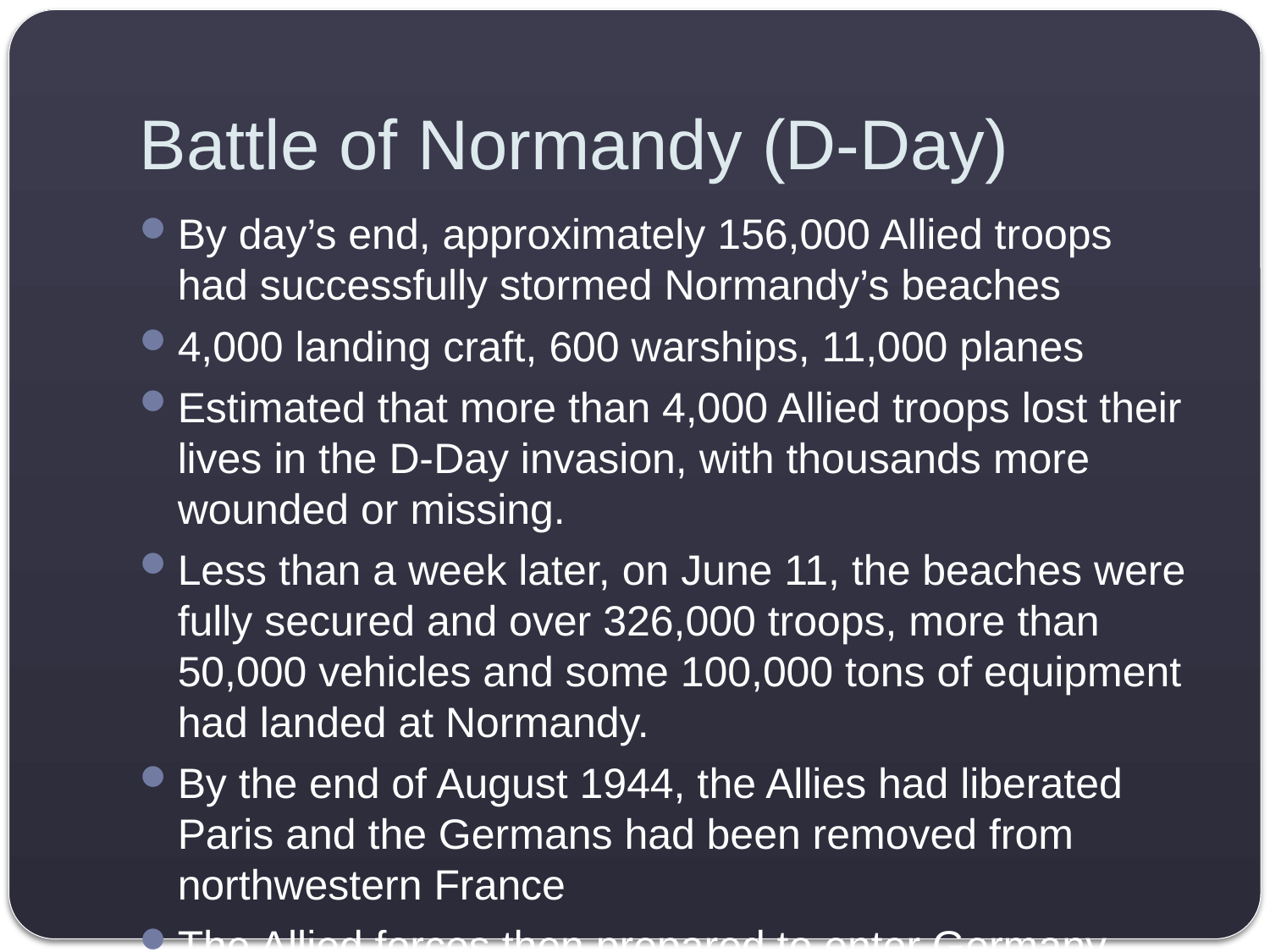

# Battle of Normandy (D-Day)
By day’s end, approximately 156,000 Allied troops had successfully stormed Normandy’s beaches
4,000 landing craft, 600 warships, 11,000 planes
Estimated that more than 4,000 Allied troops lost their lives in the D-Day invasion, with thousands more wounded or missing.
Less than a week later, on June 11, the beaches were fully secured and over 326,000 troops, more than 50,000 vehicles and some 100,000 tons of equipment had landed at Normandy.
By the end of August 1944, the Allies had liberated Paris and the Germans had been removed from northwestern France
The Allied forces then prepared to enter Germany, where they would meet up with Soviet troops moving in from the east.